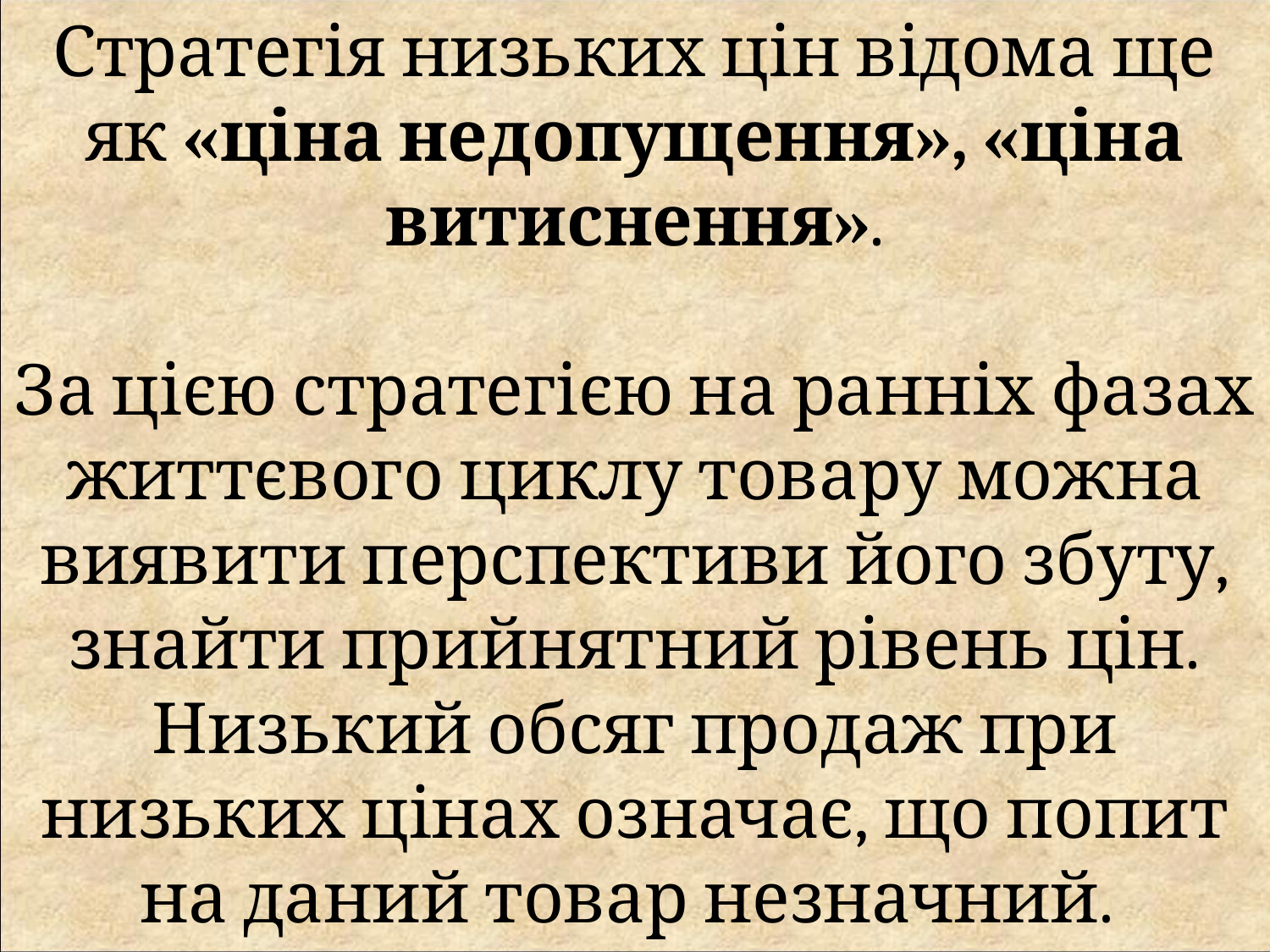

Стратегія низьких цін відома ще як «ціна недопущення», «ціна витиснення».

За цією стратегією на ранніх фазах життєвого циклу товару можна виявити перспективи його збуту, знайти прийнятний рівень цін. Низький обсяг продаж при низьких цінах означає, що попит на даний товар незначний.